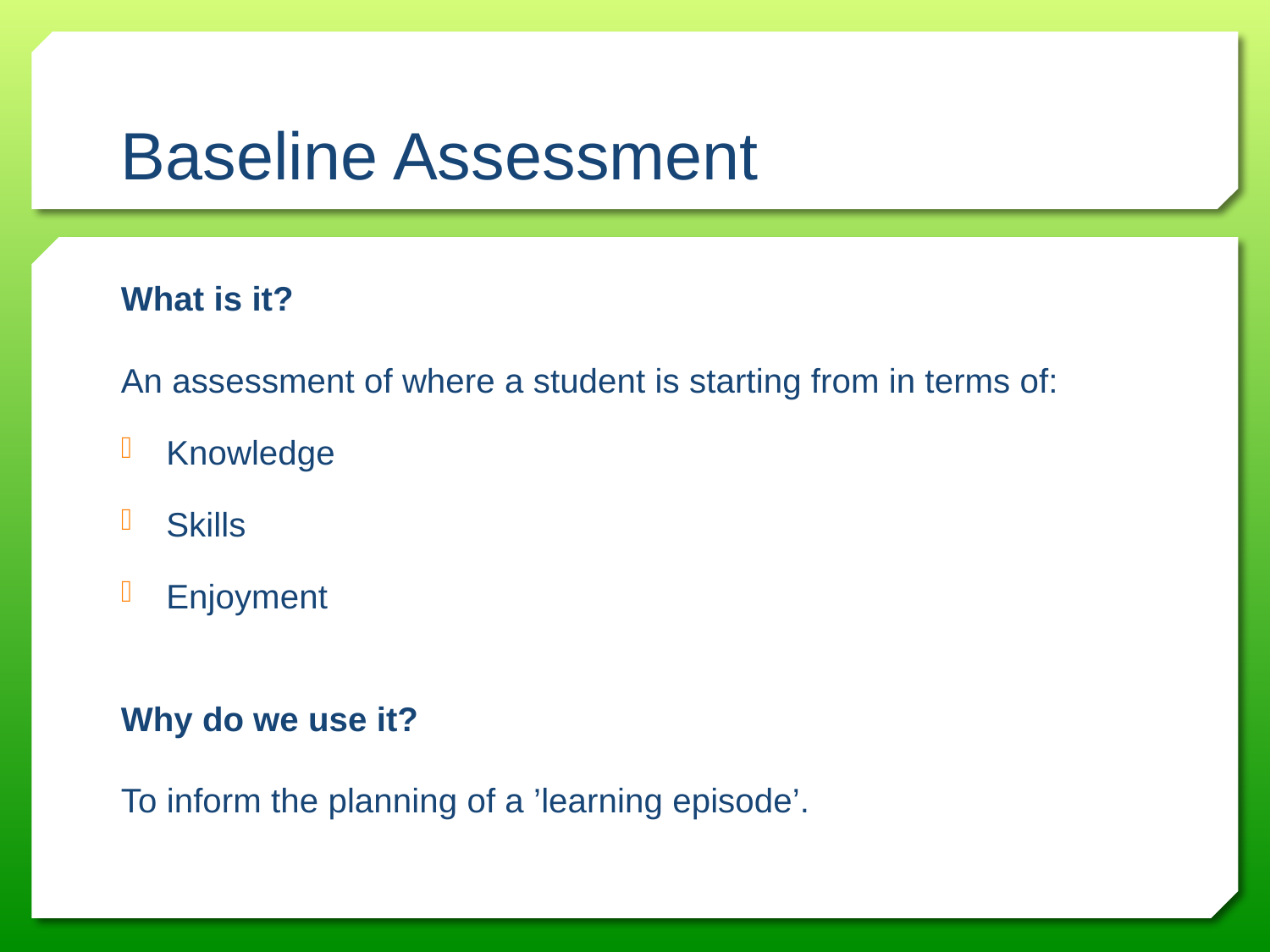

# Baseline Assessment
What is it?

An assessment of where a student is starting from in terms of:
Knowledge
Skills
Enjoyment

Why do we use it?

To inform the planning of a ’learning episode’.